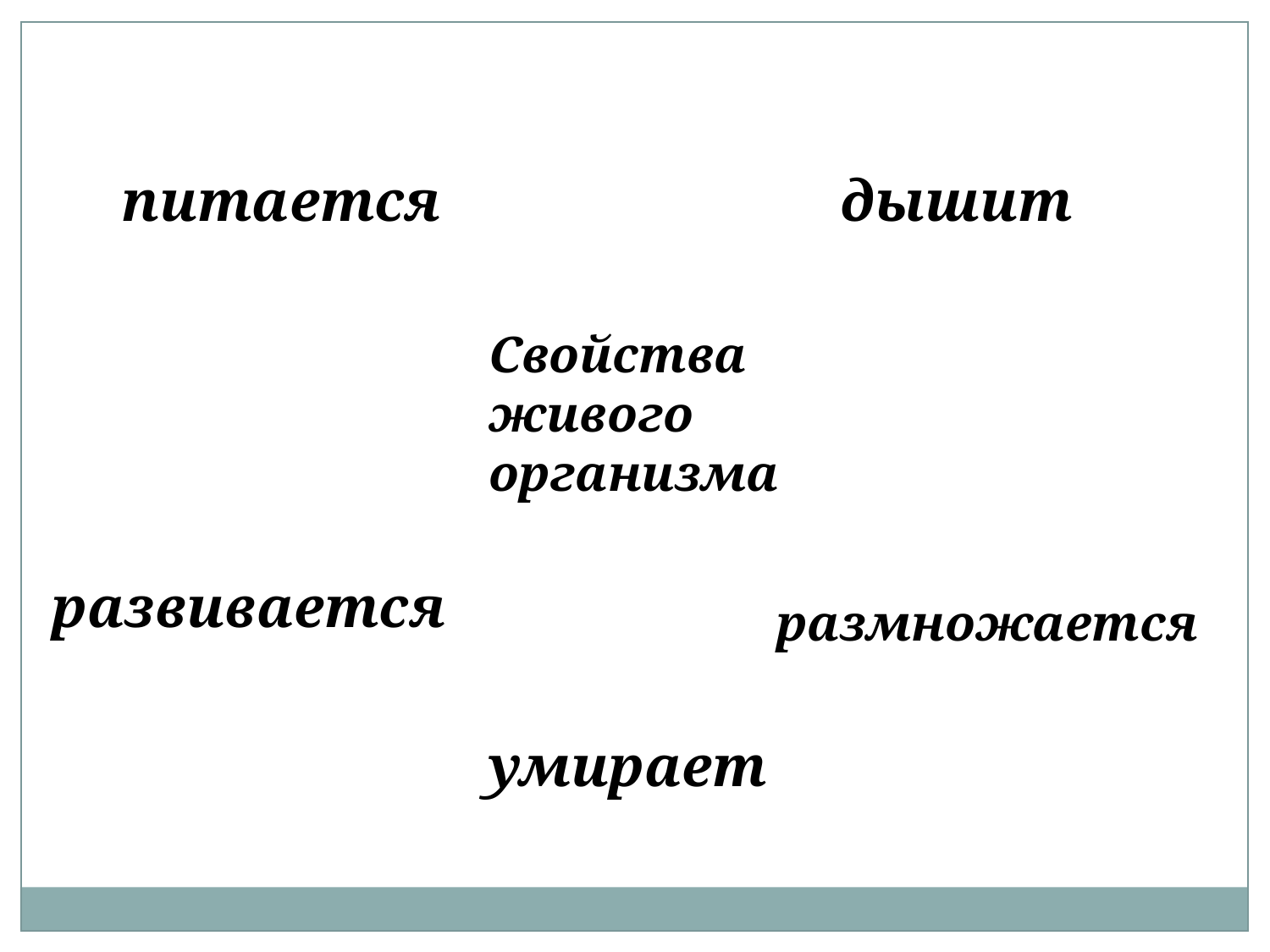

питается
дышит
Свойства живого организма
развивается
размножается
умирает